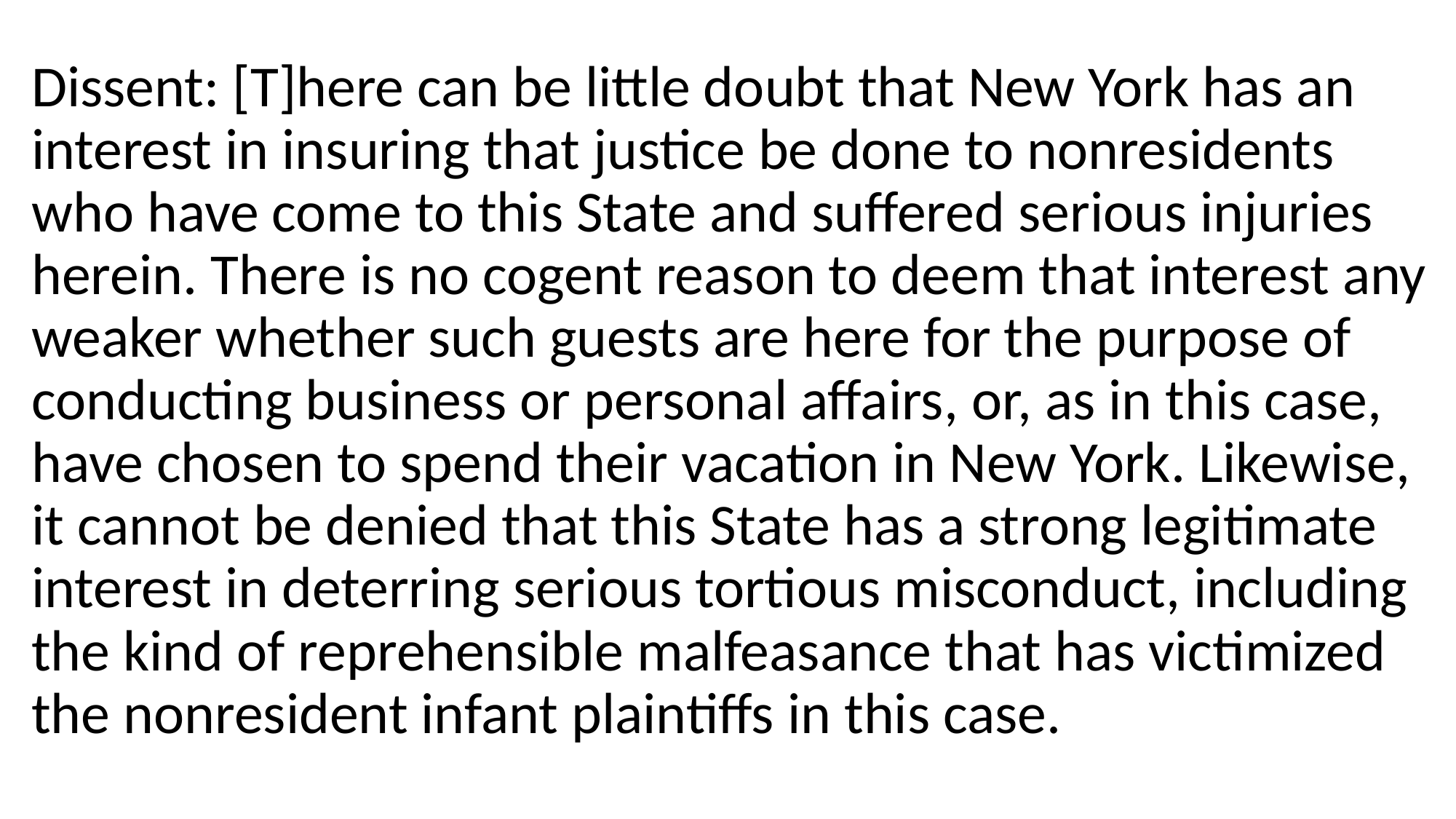

# Dissent: [T]here can be little doubt that New York has an interest in insuring that justice be done to nonresidents who have come to this State and suffered serious injuries herein. There is no cogent reason to deem that interest any weaker whether such guests are here for the purpose of conducting business or personal affairs, or, as in this case, have chosen to spend their vacation in New York. Likewise, it cannot be denied that this State has a strong legitimate interest in deterring serious tortious misconduct, including the kind of reprehensible malfeasance that has victimized the nonresident infant plaintiffs in this case.